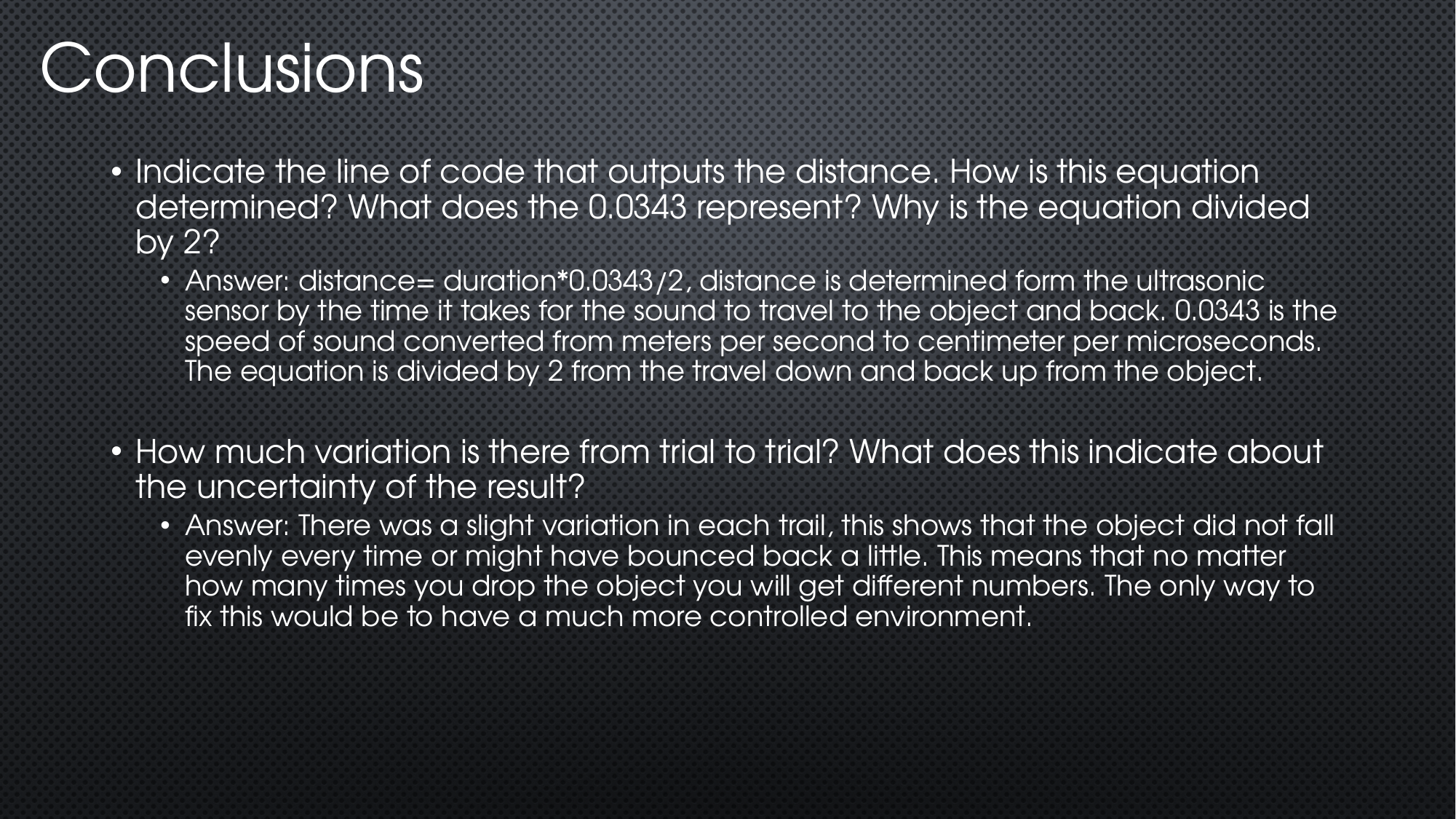

Conclusions
Indicate the line of code that outputs the distance. How is this equation determined? What does the 0.0343 represent? Why is the equation divided by 2?
Answer: distance= duration*0.0343/2, distance is determined form the ultrasonic sensor by the time it takes for the sound to travel to the object and back. 0.0343 is the speed of sound converted from meters per second to centimeter per microseconds. The equation is divided by 2 from the travel down and back up from the object.

How much variation is there from trial to trial? What does this indicate about the uncertainty of the result?
Answer: There was a slight variation in each trail, this shows that the object did not fall evenly every time or might have bounced back a little. This means that no matter how many times you drop the object you will get different numbers. The only way to fix this would be to have a much more controlled environment.